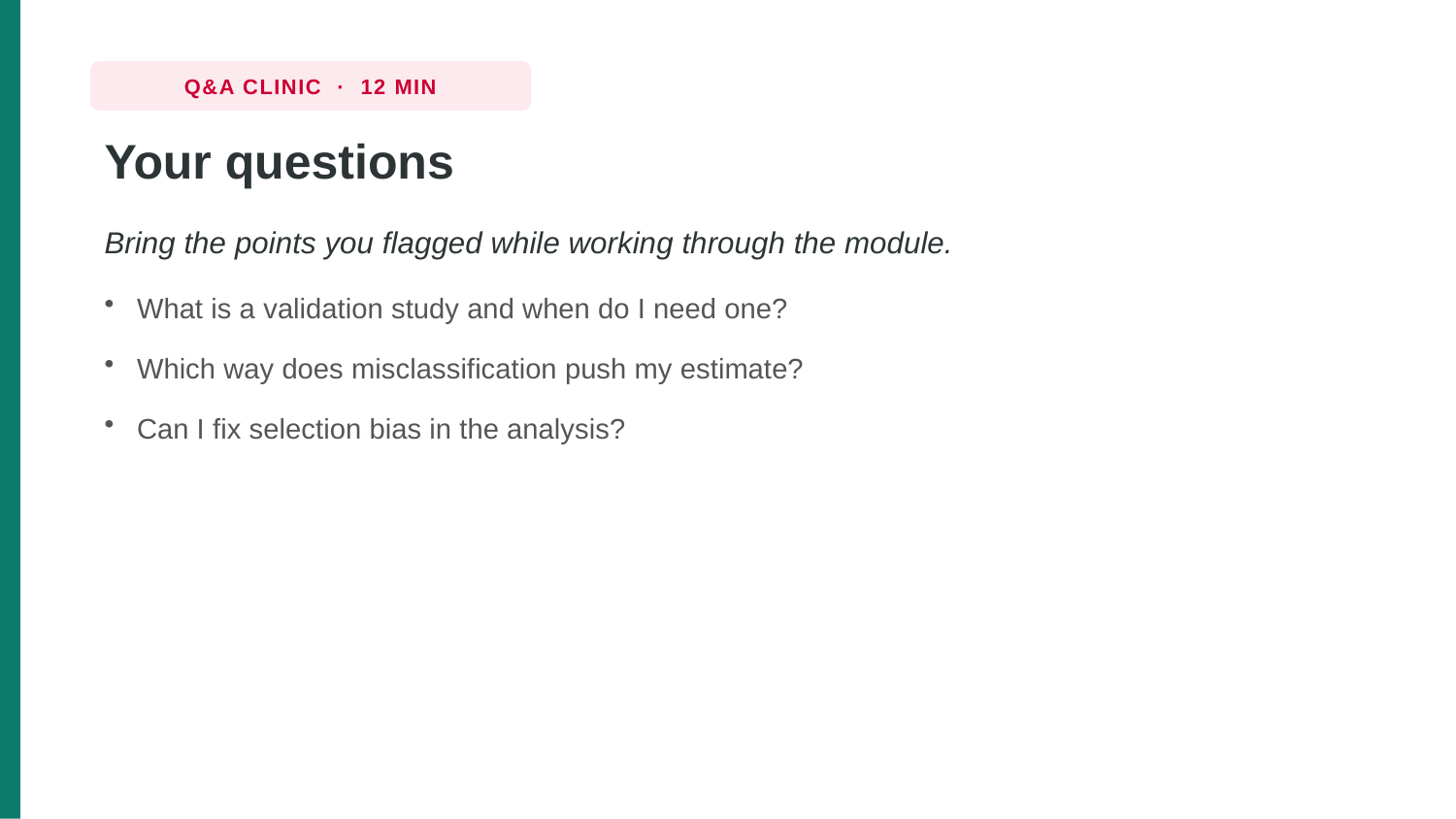

Q&A CLINIC  ·  12 MIN
Your questions
Bring the points you flagged while working through the module.
What is a validation study and when do I need one?
Which way does misclassification push my estimate?
Can I fix selection bias in the analysis?